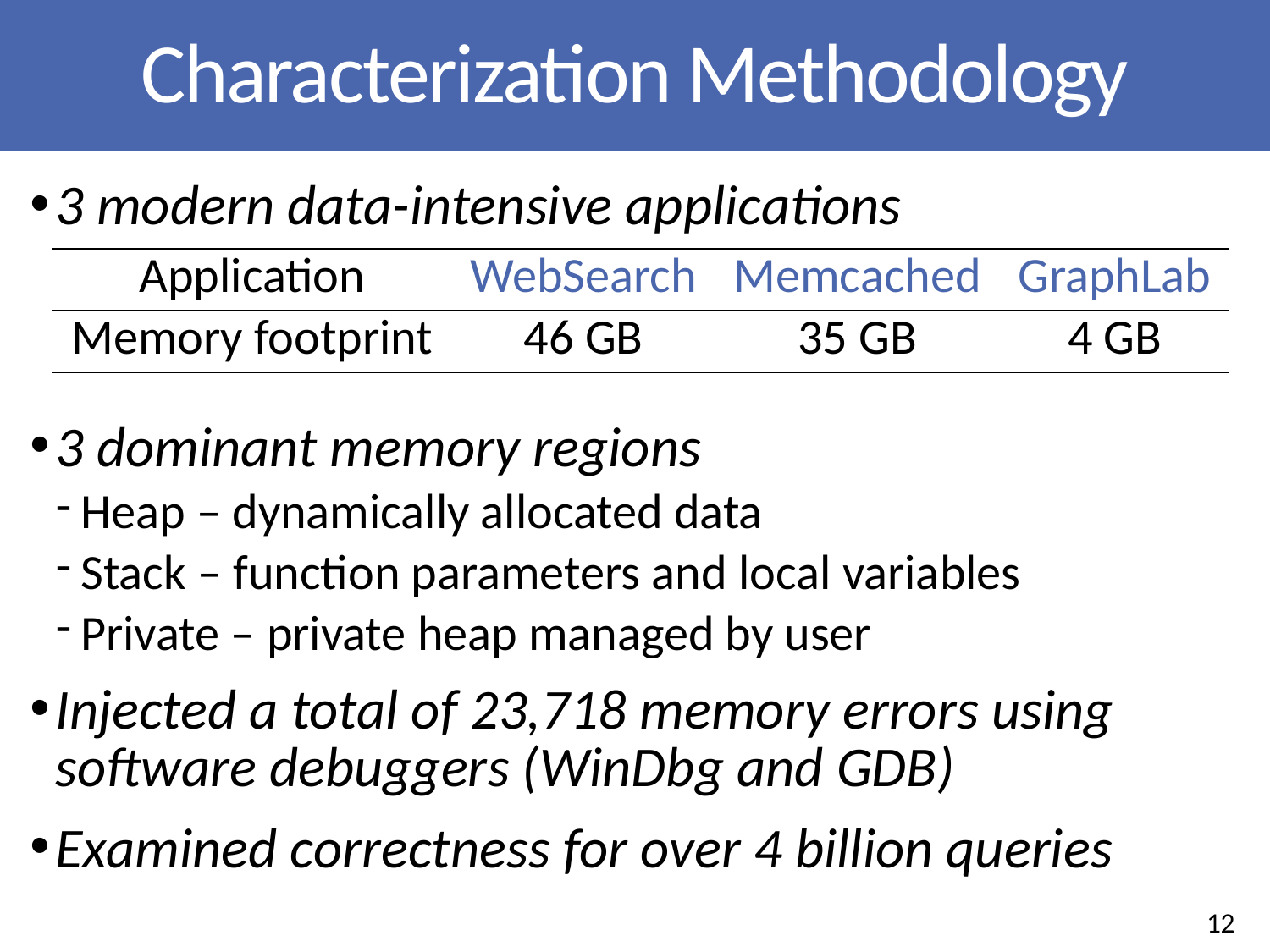

# Characterization Methodology
3 modern data-intensive applications

3 dominant memory regions
Heap – dynamically allocated data
Stack – function parameters and local variables
Private – private heap managed by user
Injected a total of 23,718 memory errors using software debuggers (WinDbg and GDB)
Examined correctness for over 4 billion queries
| Application | WebSearch | Memcached | GraphLab |
| --- | --- | --- | --- |
| Memory footprint | 46 GB | 35 GB | 4 GB |
12